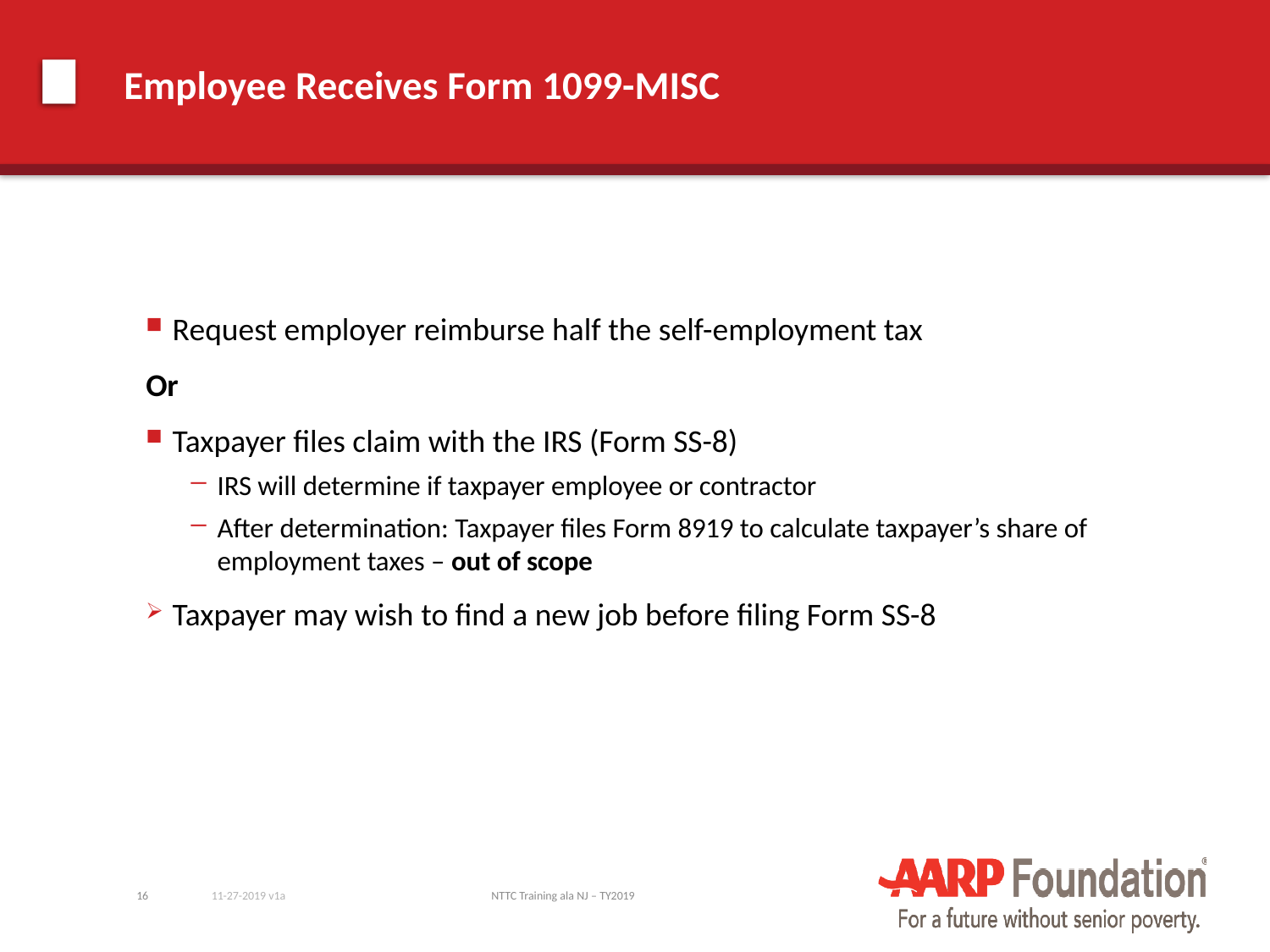

# Employee Receives Form 1099-MISC
Request employer reimburse half the self-employment tax
Or
Taxpayer files claim with the IRS (Form SS-8)
IRS will determine if taxpayer employee or contractor
After determination: Taxpayer files Form 8919 to calculate taxpayer’s share of employment taxes – out of scope
Taxpayer may wish to find a new job before filing Form SS-8

16
11-27-2019 v1a
NTTC Training ala NJ – TY2019